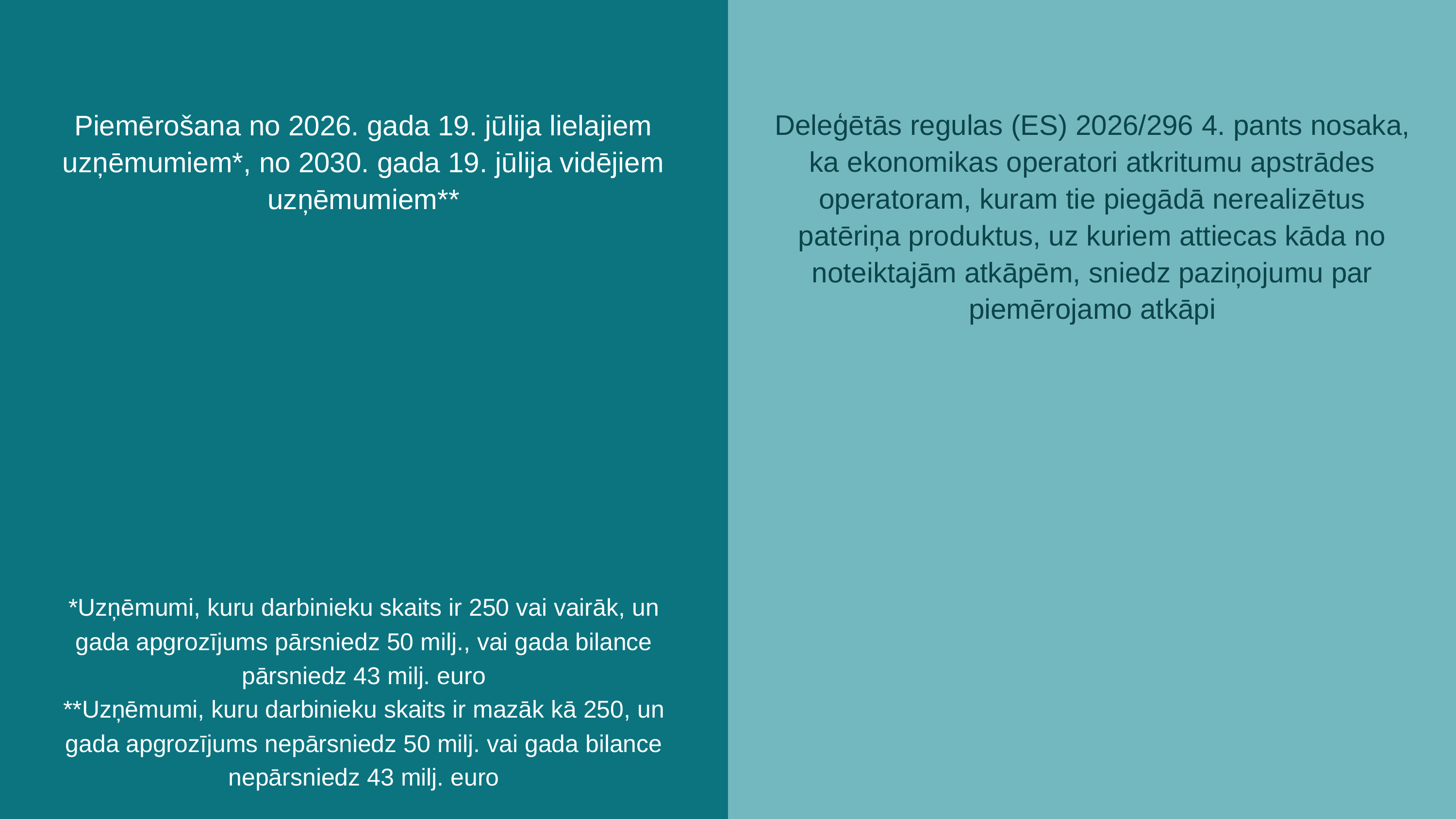

Deleģētās regulas (ES) 2026/296 4. pants nosaka, ka ekonomikas operatori atkritumu apstrādes operatoram, kuram tie piegādā nerealizētus patēriņa produktus, uz kuriem attiecas kāda no noteiktajām atkāpēm, sniedz paziņojumu par piemērojamo atkāpi

Piemērošana no 2026. gada 19. jūlija lielajiem uzņēmumiem*, no 2030. gada 19. jūlija vidējiem uzņēmumiem**

*Uzņēmumi, kuru darbinieku skaits ir 250 vai vairāk, un gada apgrozījums pārsniedz 50 milj., vai gada bilance pārsniedz 43 milj. euro
**Uzņēmumi, kuru darbinieku skaits ir mazāk kā 250, un gada apgrozījums nepārsniedz 50 milj. vai gada bilance nepārsniedz 43 milj. euro